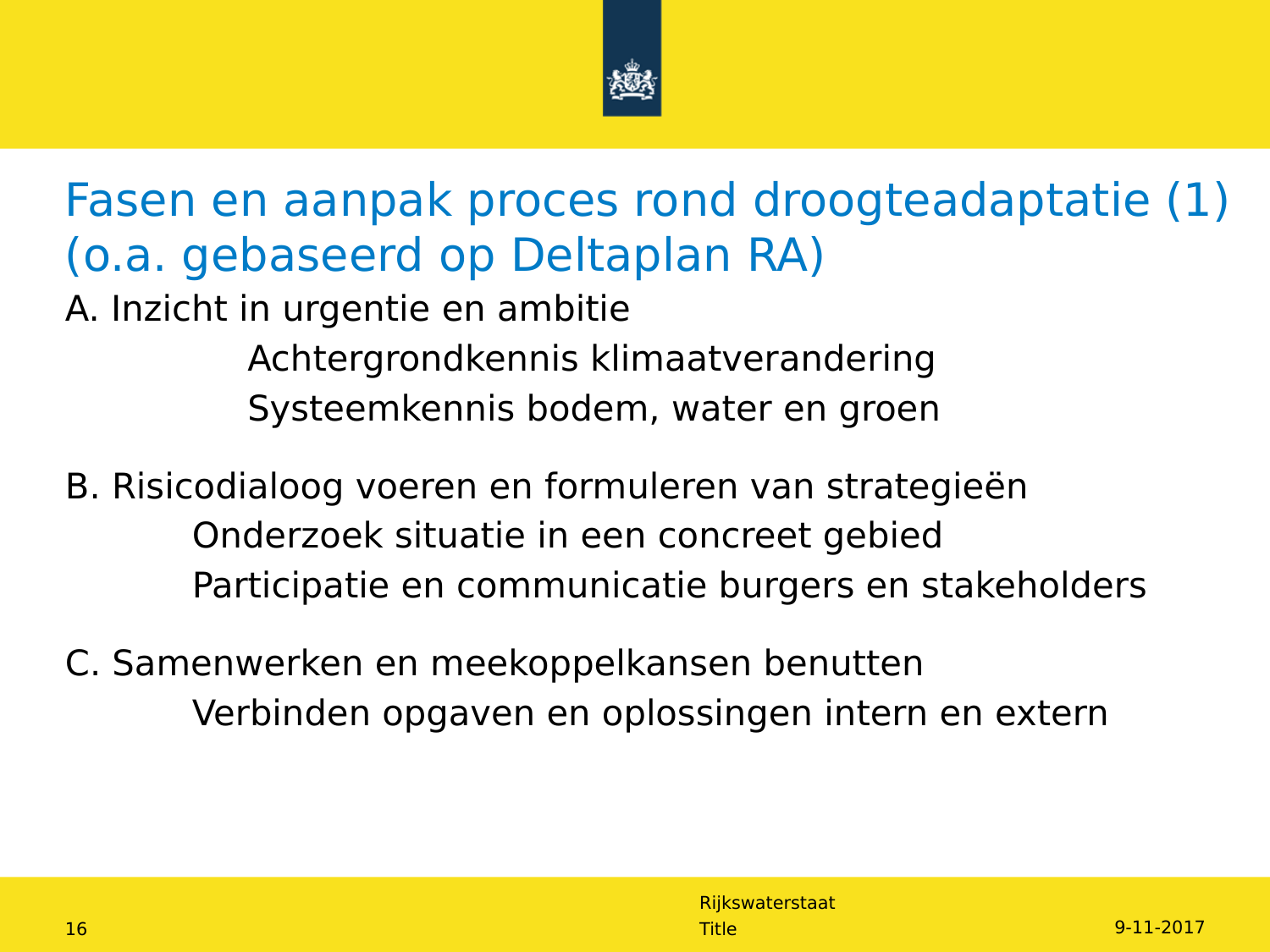

# Fasen en aanpak proces rond droogteadaptatie (1) (o.a. gebaseerd op Deltaplan RA)
A. Inzicht in urgentie en ambitie
	Achtergrondkennis klimaatverandering
	Systeemkennis bodem, water en groen

B. Risicodialoog voeren en formuleren van strategieën
	Onderzoek situatie in een concreet gebied
	Participatie en communicatie burgers en stakeholders

C. Samenwerken en meekoppelkansen benutten
	Verbinden opgaven en oplossingen intern en extern

9-11-2017